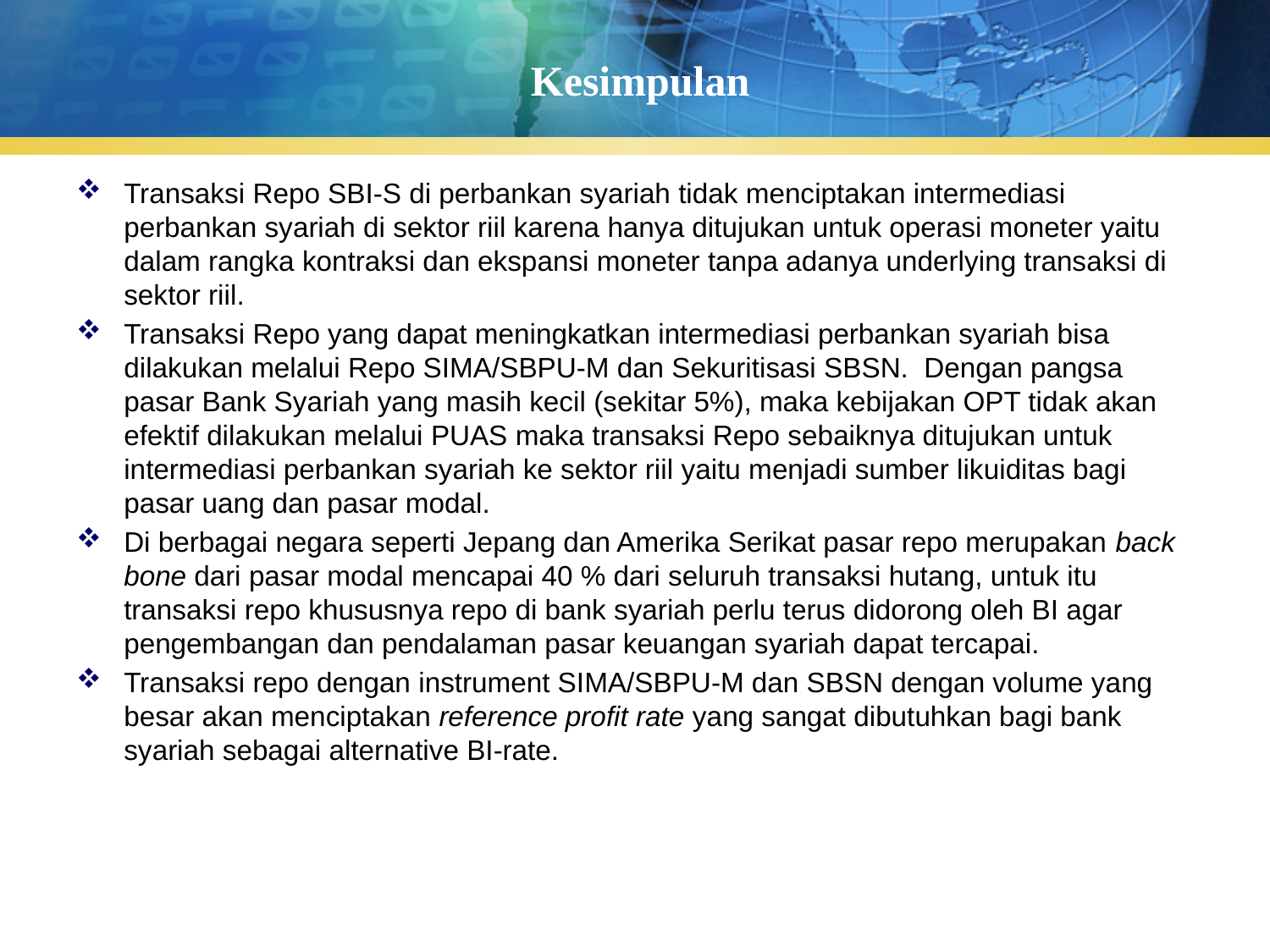

# Kesimpulan
Transaksi Repo SBI-S di perbankan syariah tidak menciptakan intermediasi perbankan syariah di sektor riil karena hanya ditujukan untuk operasi moneter yaitu dalam rangka kontraksi dan ekspansi moneter tanpa adanya underlying transaksi di sektor riil.
Transaksi Repo yang dapat meningkatkan intermediasi perbankan syariah bisa dilakukan melalui Repo SIMA/SBPU-M dan Sekuritisasi SBSN.  Dengan pangsa pasar Bank Syariah yang masih kecil (sekitar 5%), maka kebijakan OPT tidak akan efektif dilakukan melalui PUAS maka transaksi Repo sebaiknya ditujukan untuk intermediasi perbankan syariah ke sektor riil yaitu menjadi sumber likuiditas bagi pasar uang dan pasar modal.
Di berbagai negara seperti Jepang dan Amerika Serikat pasar repo merupakan back bone dari pasar modal mencapai 40 % dari seluruh transaksi hutang, untuk itu transaksi repo khususnya repo di bank syariah perlu terus didorong oleh BI agar pengembangan dan pendalaman pasar keuangan syariah dapat tercapai.
Transaksi repo dengan instrument SIMA/SBPU-M dan SBSN dengan volume yang besar akan menciptakan reference profit rate yang sangat dibutuhkan bagi bank syariah sebagai alternative BI-rate.